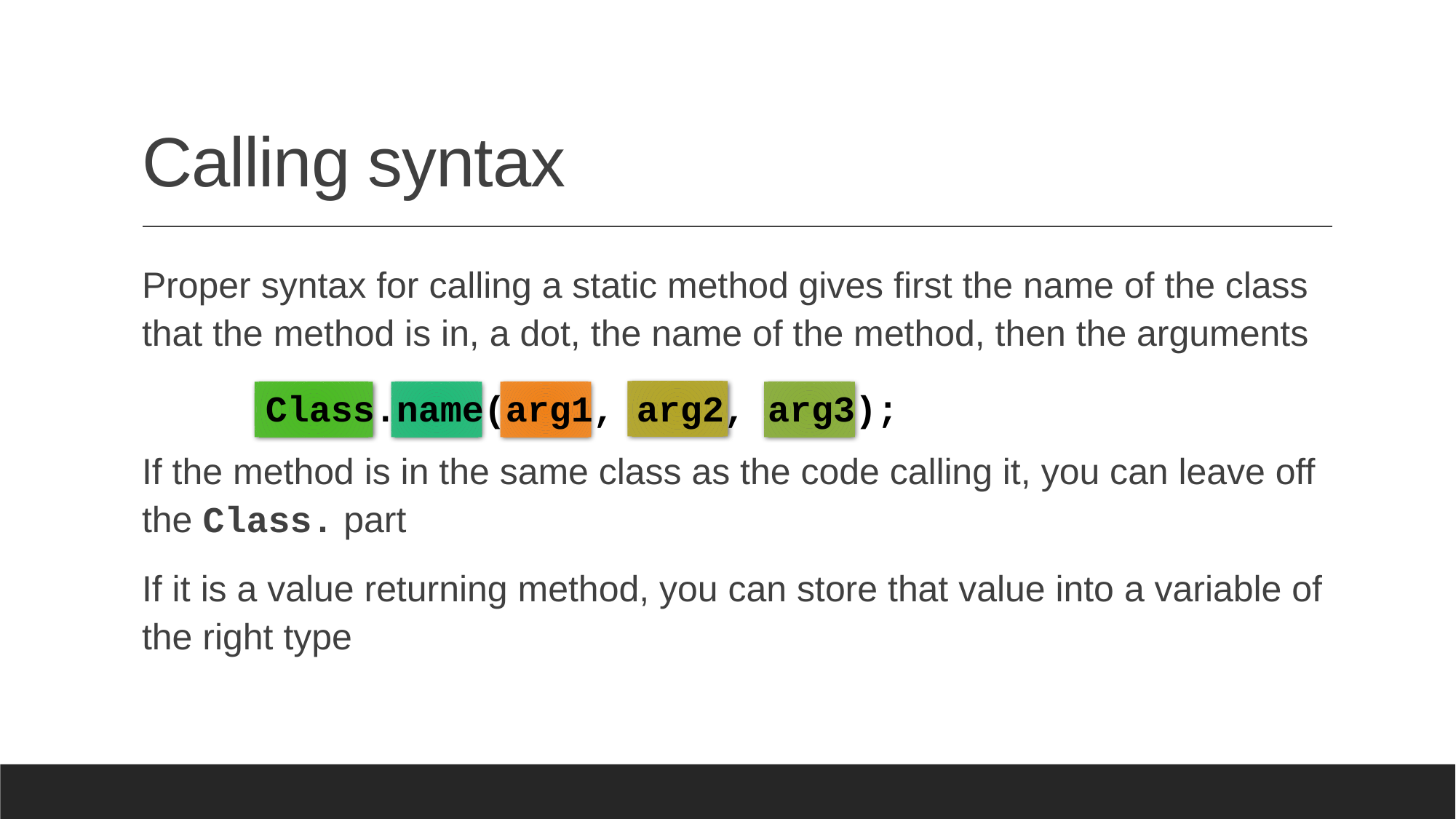

# Calling syntax
Proper syntax for calling a static method gives first the name of the class that the method is in, a dot, the name of the method, then the arguments

If the method is in the same class as the code calling it, you can leave off the Class. part
If it is a value returning method, you can store that value into a variable of the right type
Class.name(arg1, arg2, arg3);